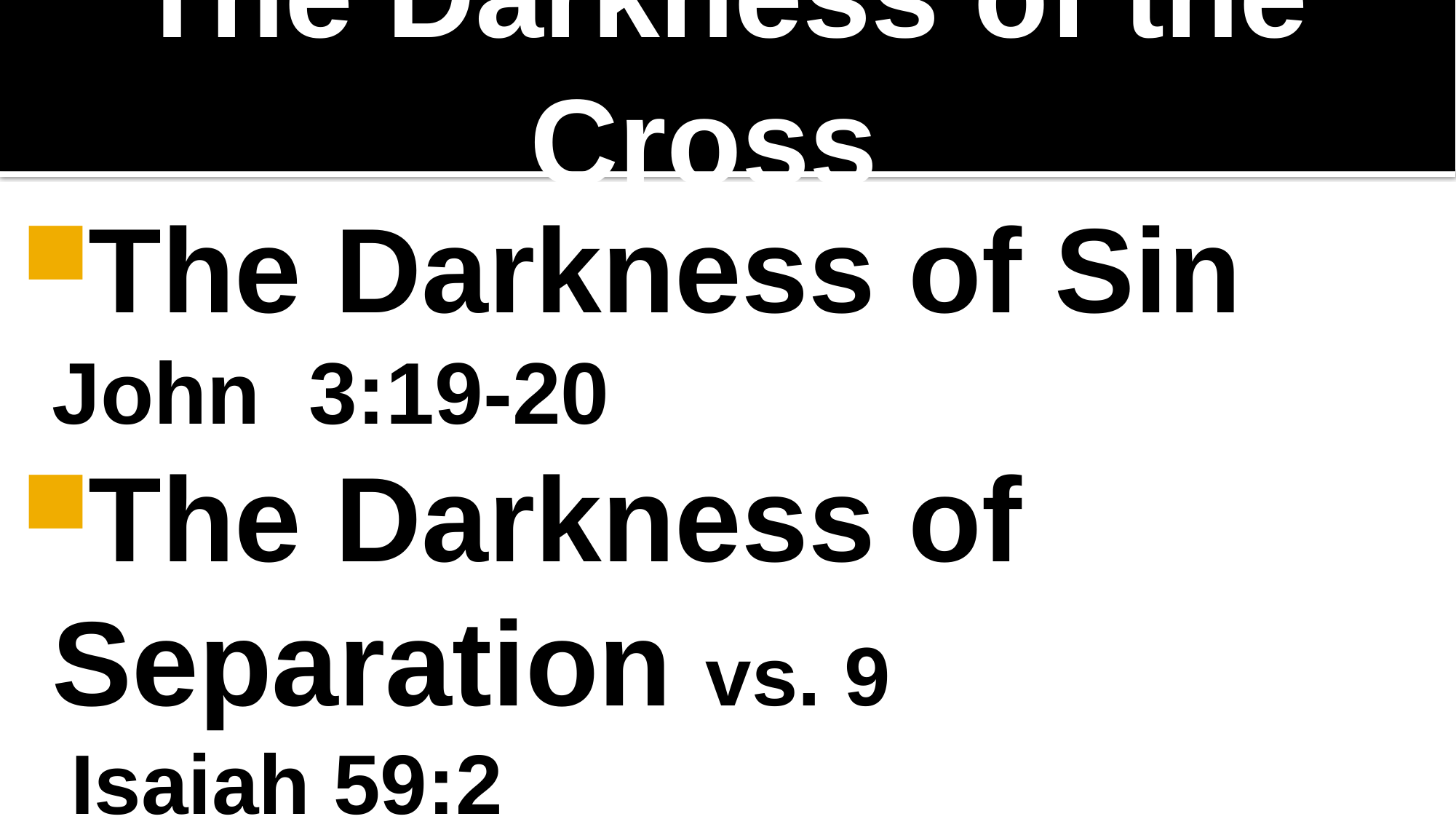

# The Darkness of the Cross
 The Darkness of Sin     	John  3:19-20
 The Darkness of 	Separation vs. 9
	Isaiah 59:2